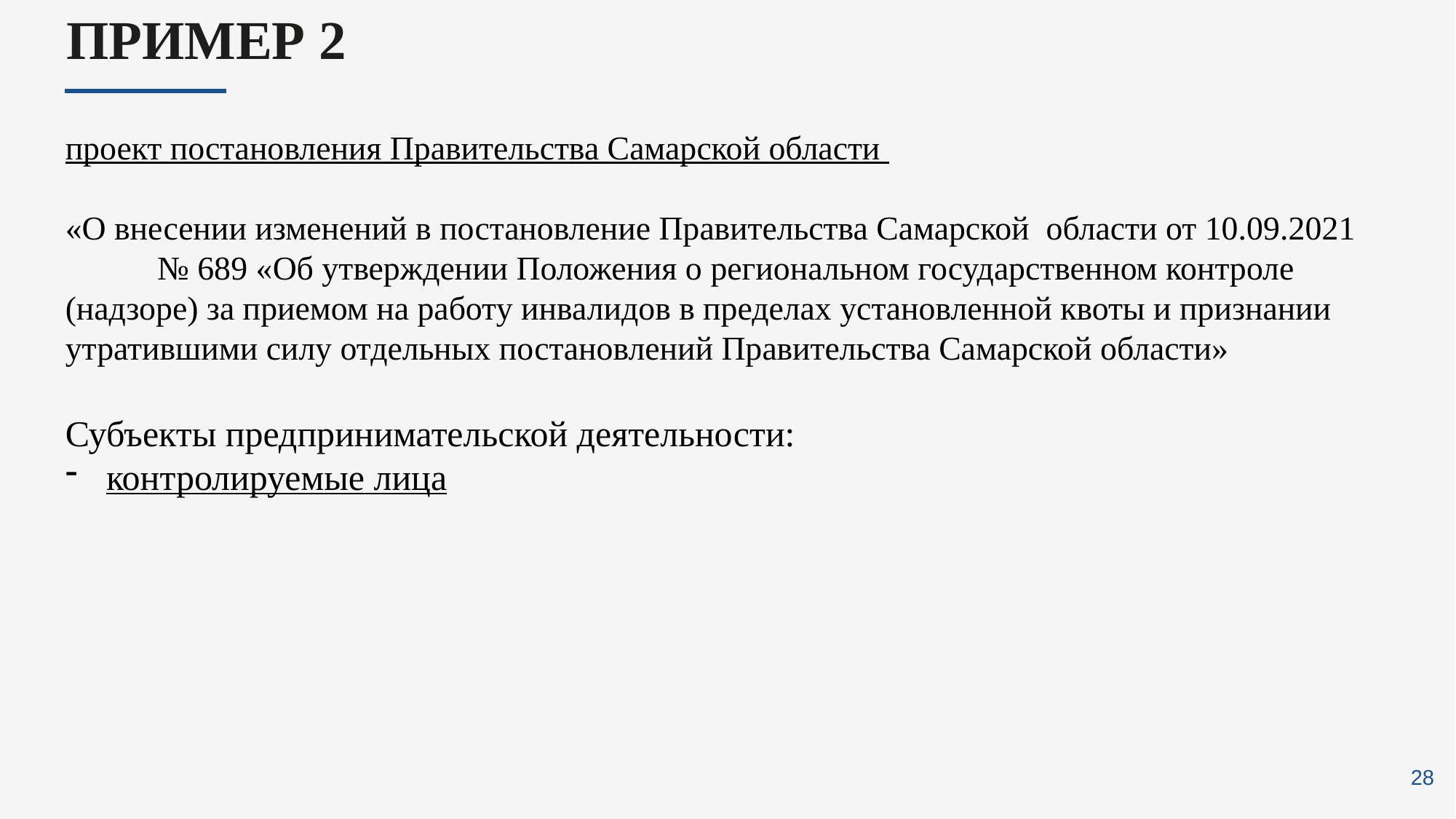

ПРИМЕР 2

проект постановления Правительства Самарской области

«О внесении изменений в постановление Правительства Самарской  области от 10.09.2021                    № 689 «Об утверждении Положения о региональном государственном контроле (надзоре) за приемом на работу инвалидов в пределах установленной квоты и признании утратившими силу отдельных постановлений Правительства Самарской области»

Субъекты предпринимательской деятельности:
контролируемые лица
28